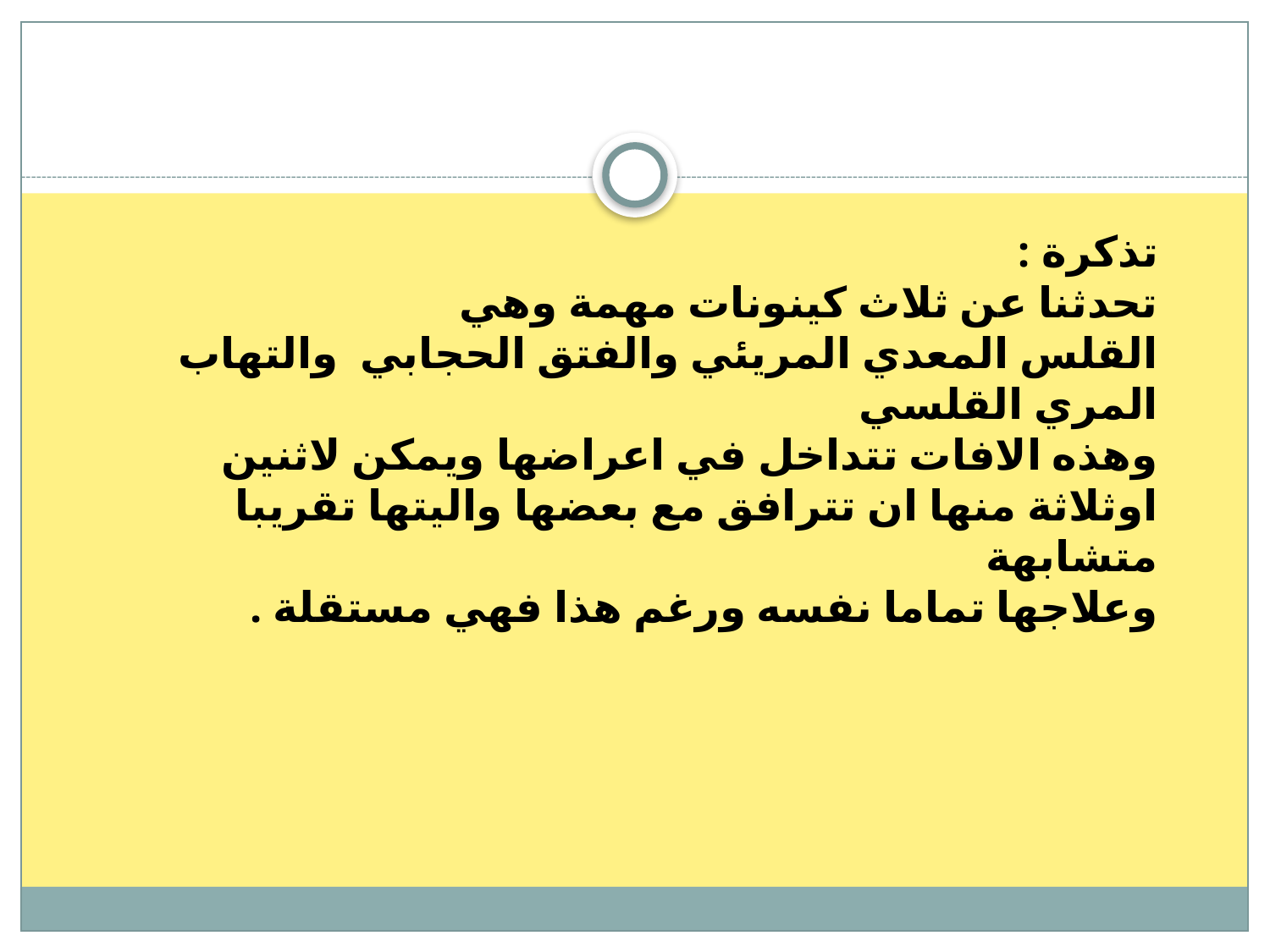

تذكرة :
تحدثنا عن ثلاث كينونات مهمة وهي
القلس المعدي المريئي والفتق الحجابي  والتهاب المري القلسي
وهذه الافات تتداخل في اعراضها ويمكن لاثنين اوثلاثة منها ان تترافق مع بعضها واليتها تقريبا متشابهة
وعلاجها تماما نفسه ورغم هذا فهي مستقلة .